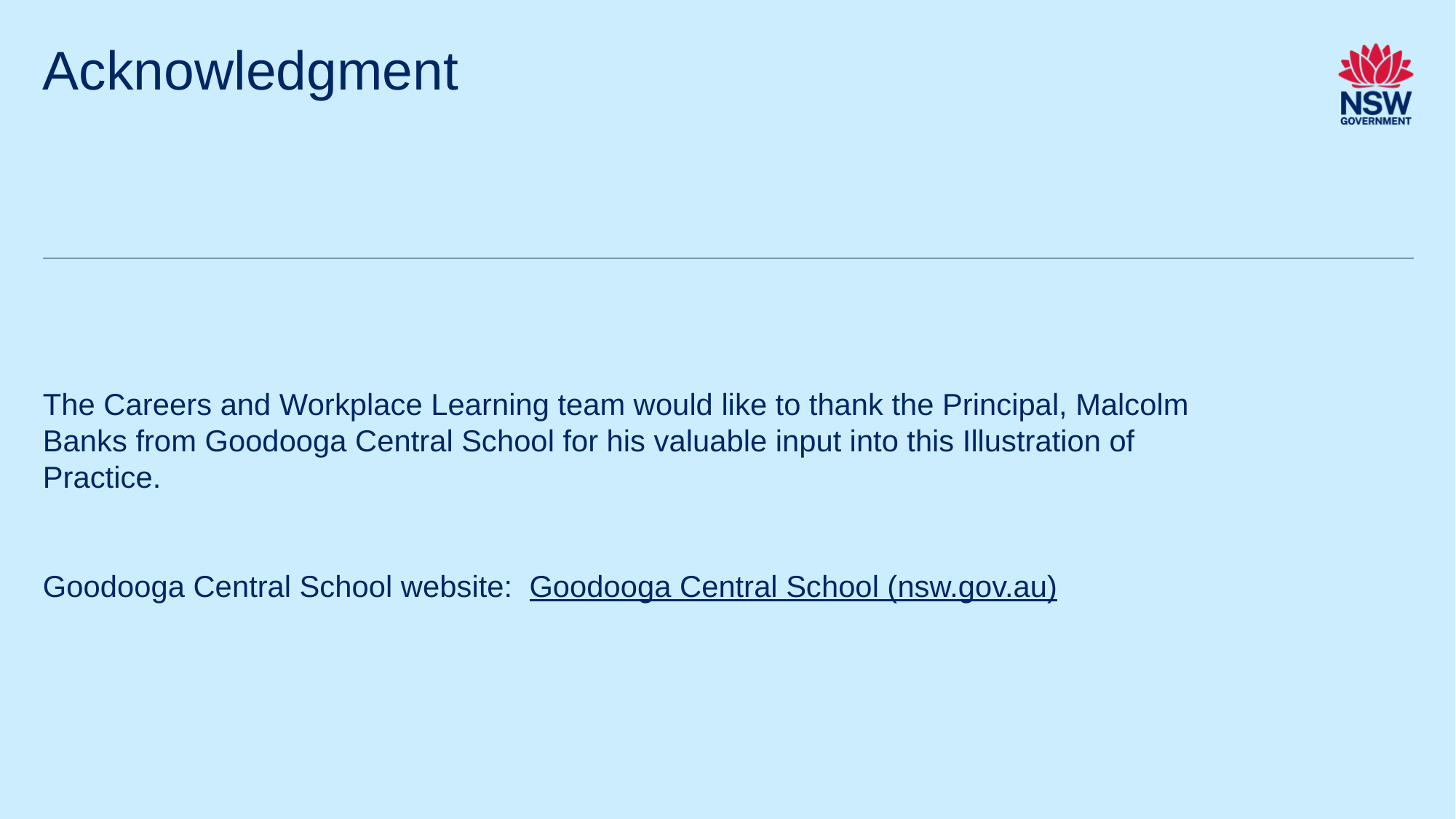

# Acknowledgment
The Careers and Workplace Learning team would like to thank the Principal, Malcolm Banks from Goodooga Central School for his valuable input into this Illustration of Practice.

Goodooga Central School website:  Goodooga Central School (nsw.gov.au)